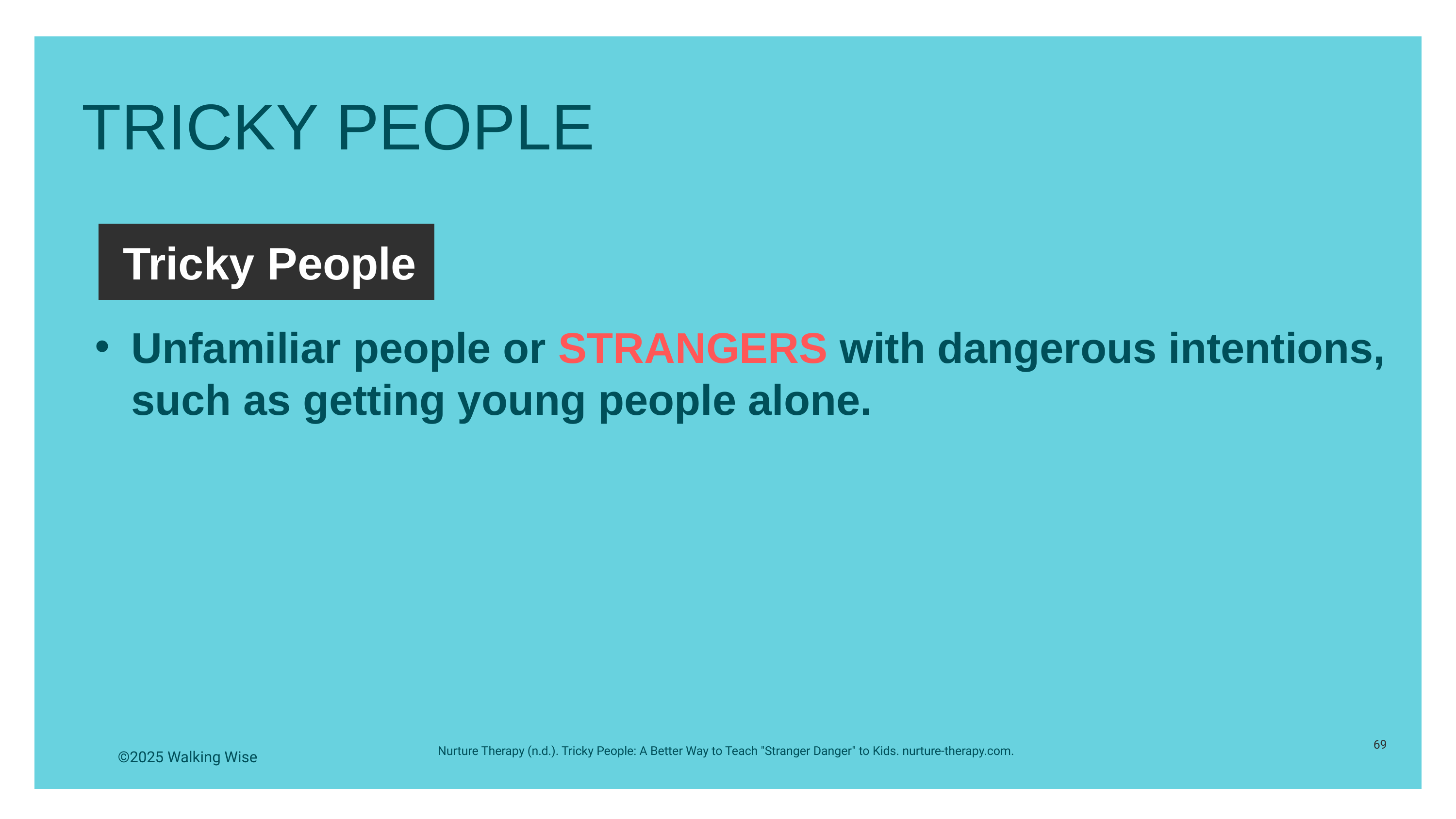

TRICKY PEOPLE

Tricky People

Unfamiliar people or STRANGERS with dangerous intentions, such as getting young people alone.

69
Nurture Therapy (n.d.). Tricky People: A Better Way to Teach "Stranger Danger" to Kids. nurture-therapy.com.
©2025 Walking Wise